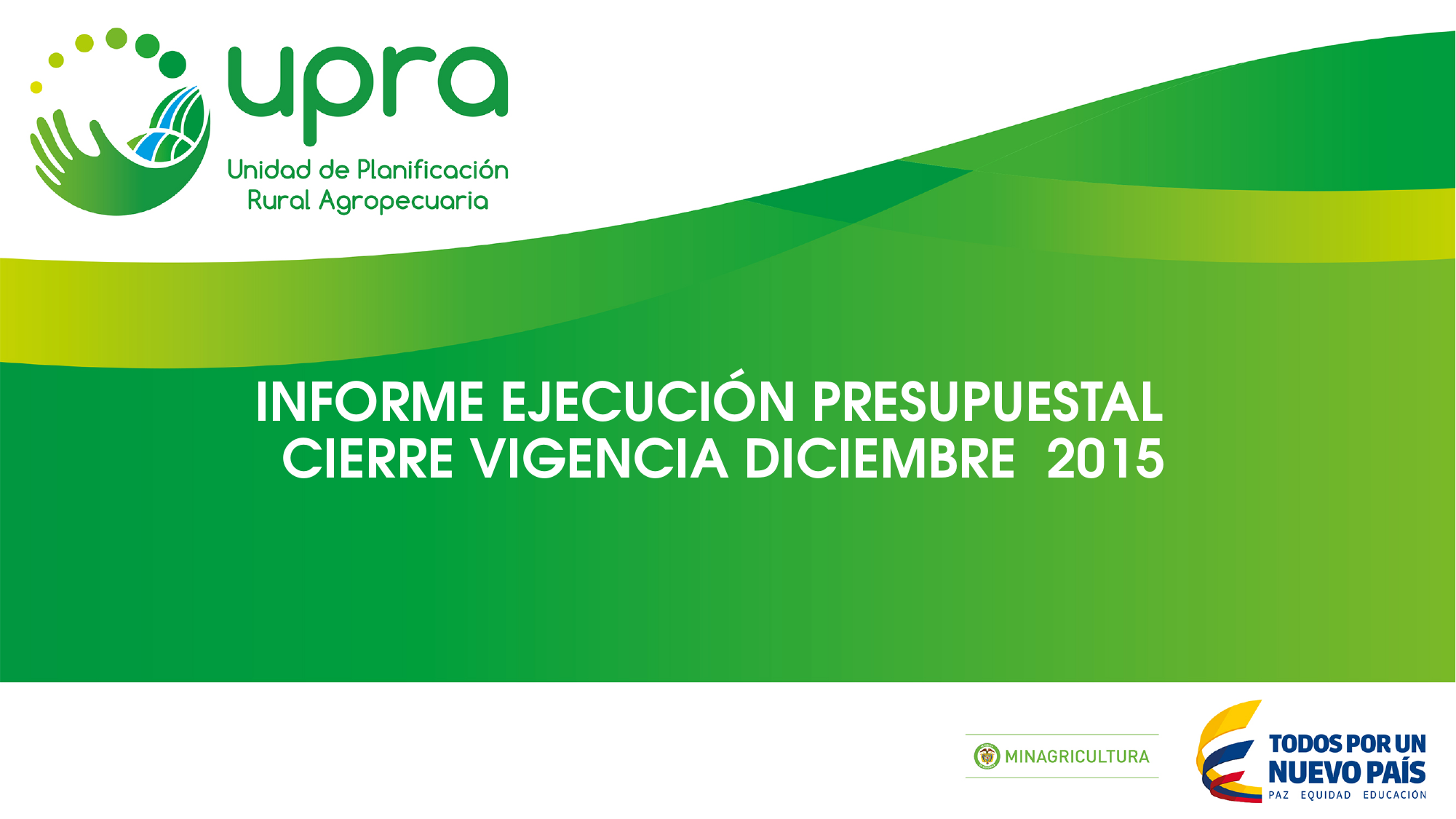

INFORME EJECUCIÓN PRESUPUESTAL
CIERRE VIGENCIA DICIEMBRE  2015